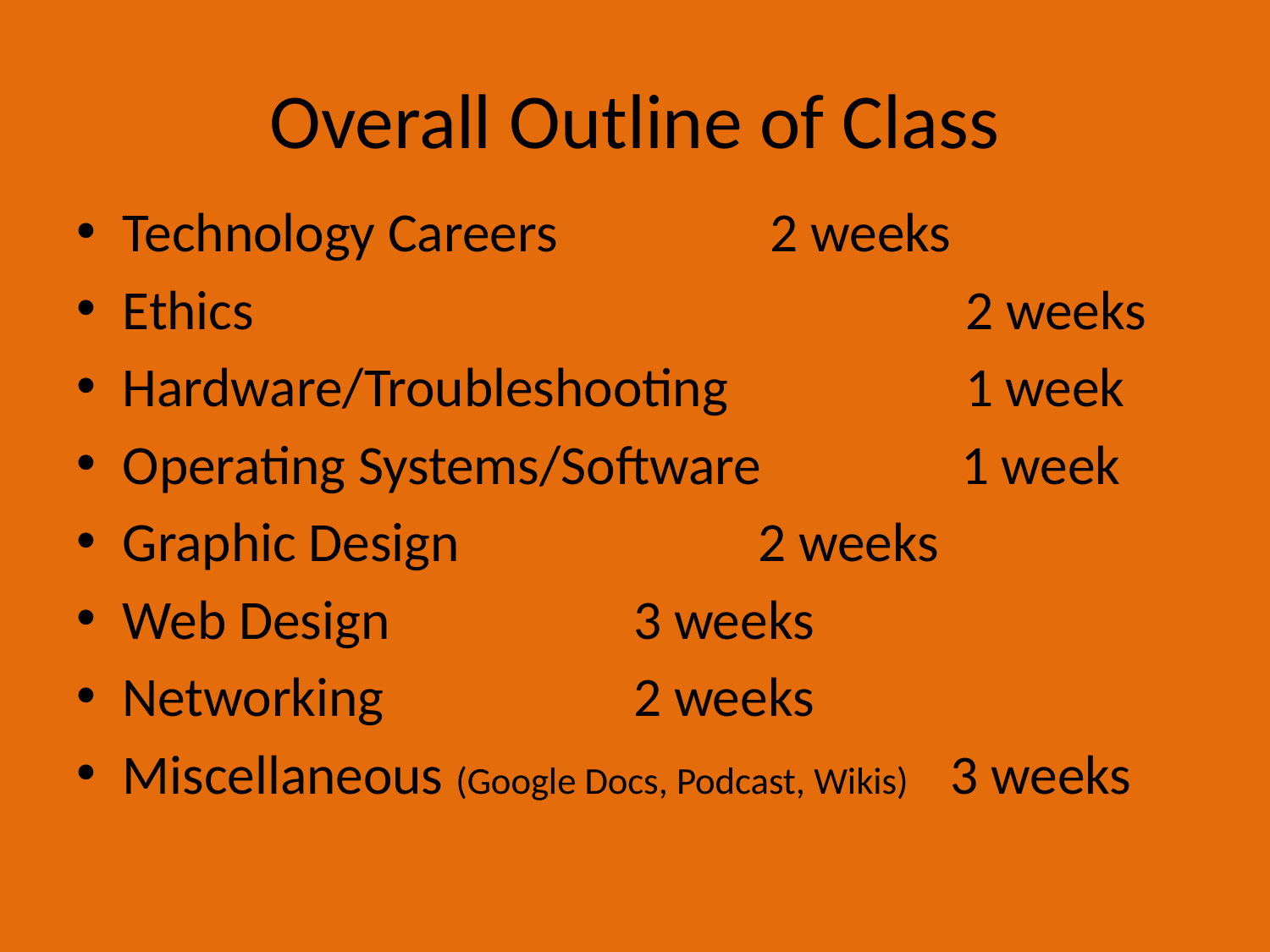

# Overall Outline of Class
Technology Careers			            2 weeks
Ethics                                                         2 weeks
Hardware/Troubleshooting                   1 week
Operating Systems/Software                1 week
Graphic Design		                     2 weeks
Web Design				           3 weeks
Networking				           2 weeks
Miscellaneous (Google Docs, Podcast, Wikis)    3 weeks